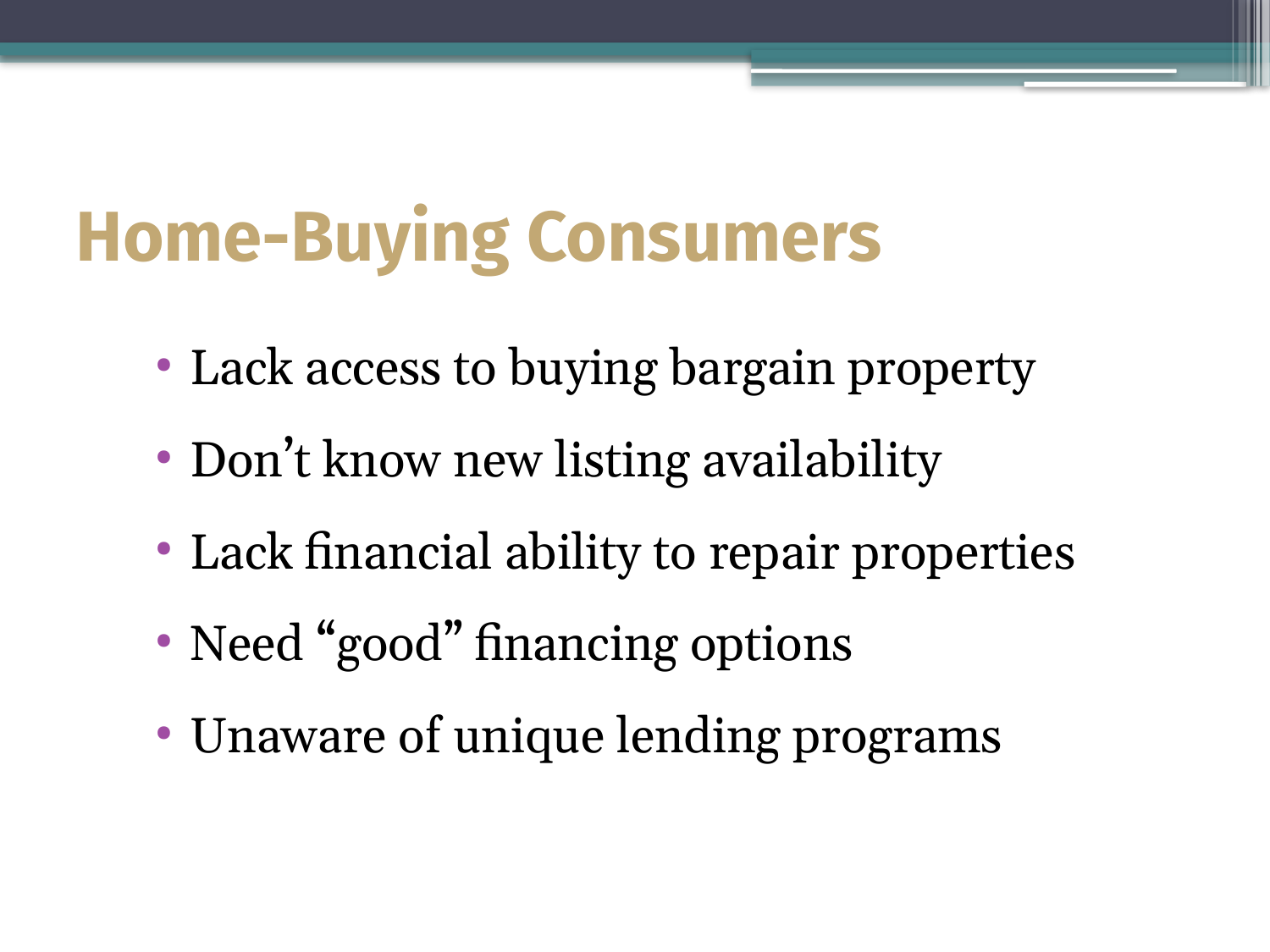

# Home-Buying Consumers
Lack access to buying bargain property
Don’t know new listing availability
Lack financial ability to repair properties
Need “good” financing options
Unaware of unique lending programs